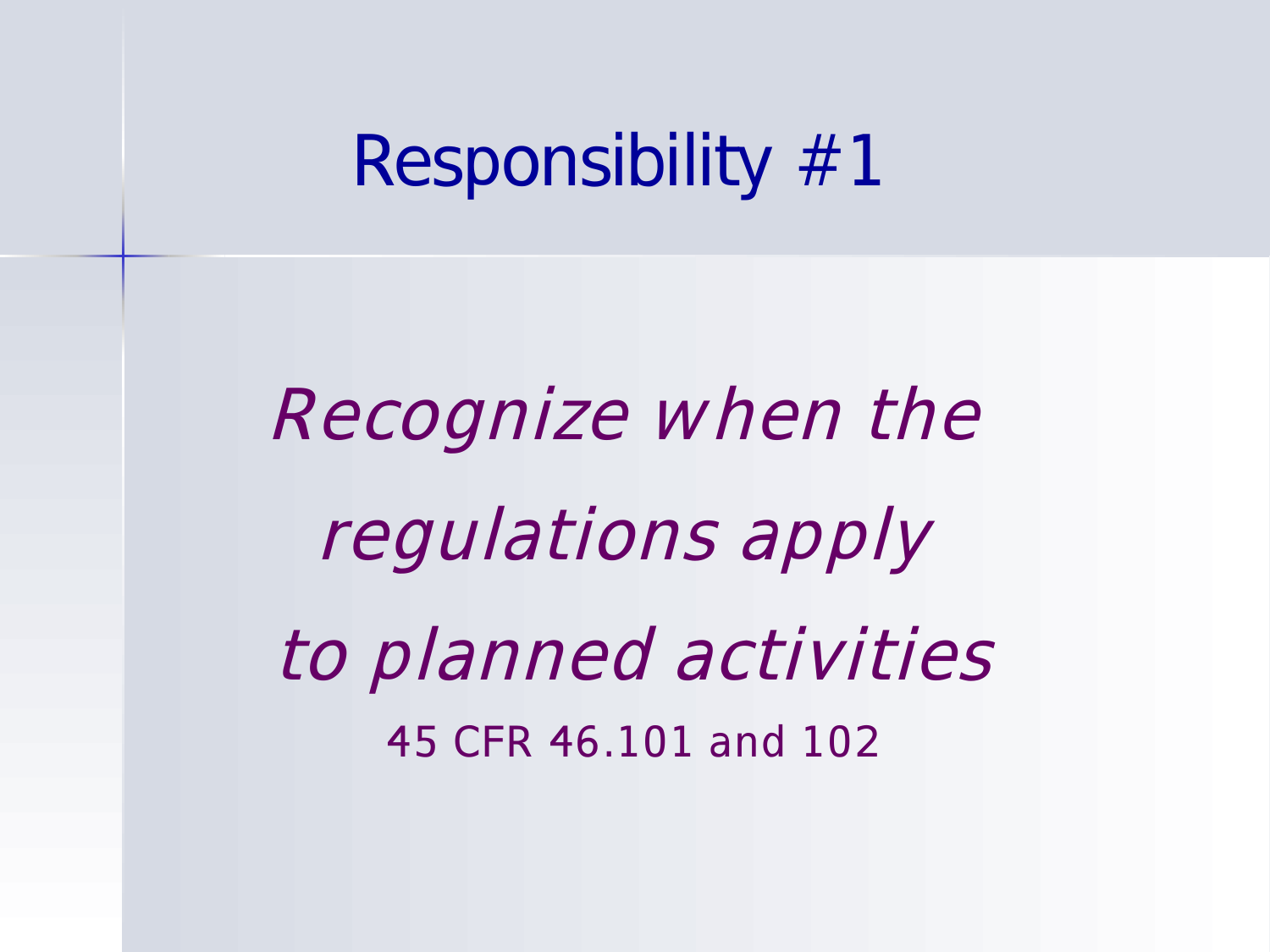

# Responsibility #1

Recognize when the
regulations apply
to planned activities
45 CFR 46.101 and 102